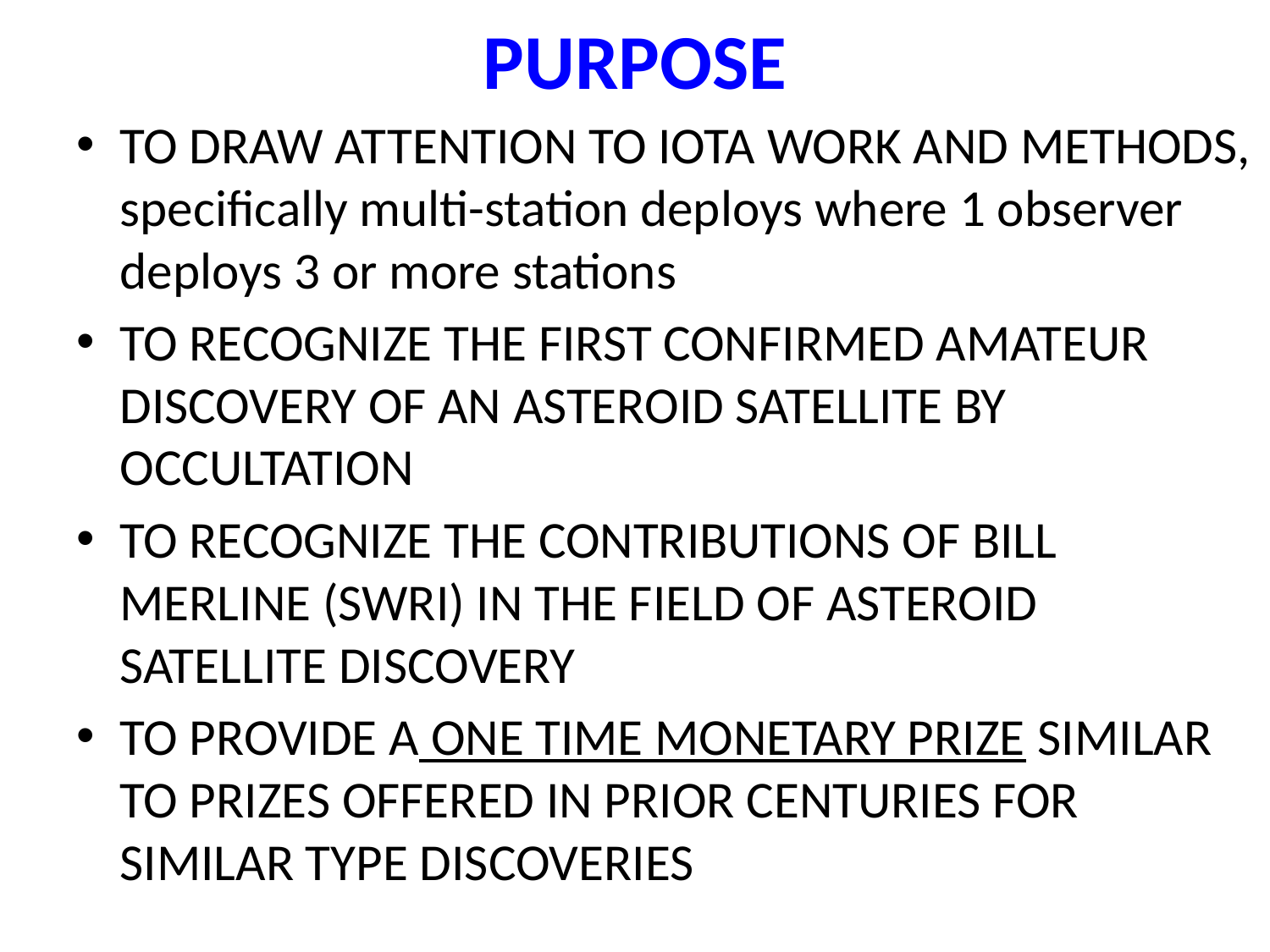

# PURPOSE
TO DRAW ATTENTION TO IOTA WORK AND METHODS, specifically multi-station deploys where 1 observer deploys 3 or more stations
TO RECOGNIZE THE FIRST CONFIRMED AMATEUR DISCOVERY OF AN ASTEROID SATELLITE BY OCCULTATION
TO RECOGNIZE THE CONTRIBUTIONS OF BILL MERLINE (SWRI) IN THE FIELD OF ASTEROID SATELLITE DISCOVERY
TO PROVIDE A ONE TIME MONETARY PRIZE SIMILAR TO PRIZES OFFERED IN PRIOR CENTURIES FOR SIMILAR TYPE DISCOVERIES